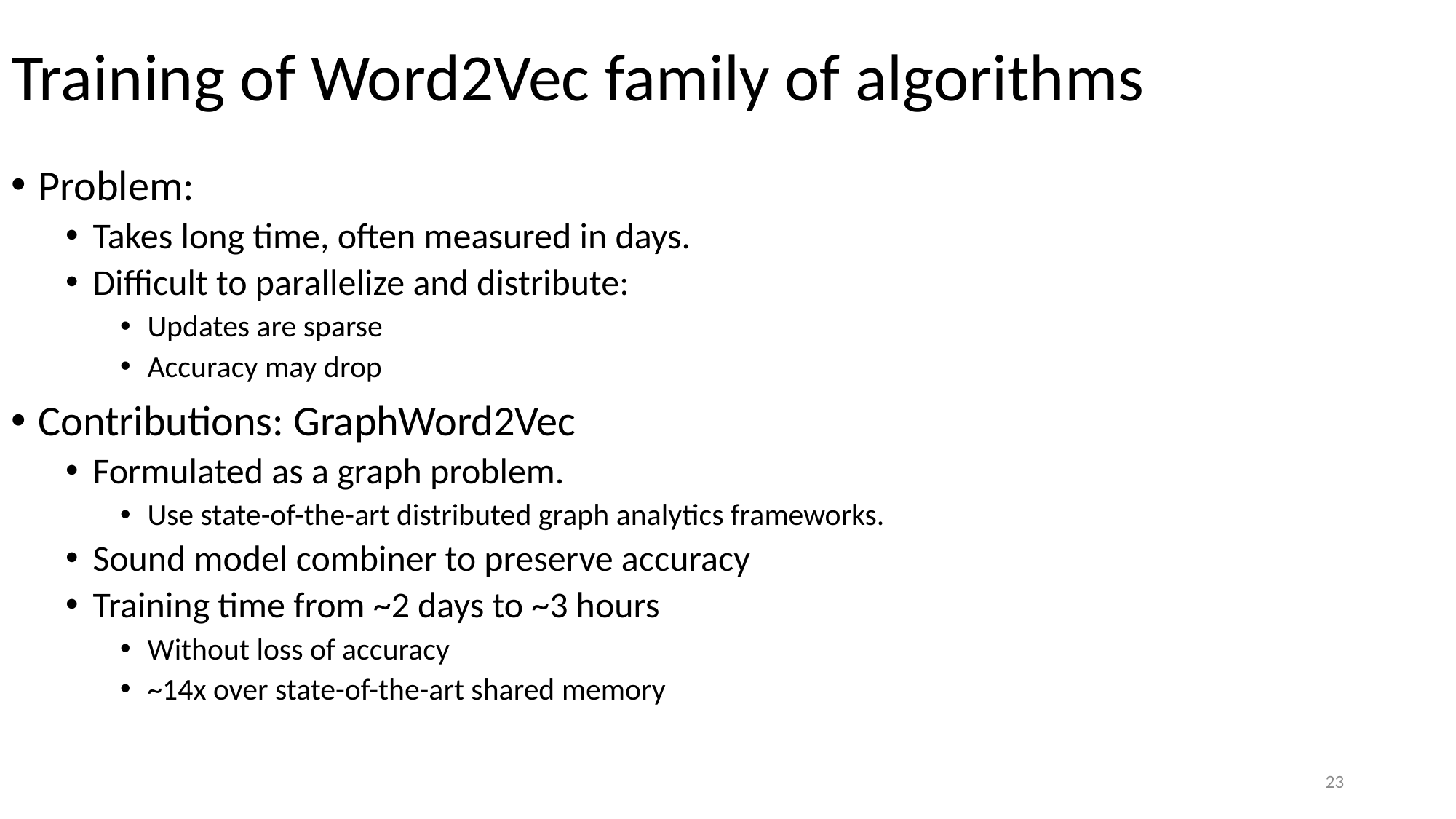

# Training of Word2Vec family of algorithms
Problem:
Takes long time, often measured in days.
Difficult to parallelize and distribute:
Updates are sparse
Accuracy may drop
Contributions: GraphWord2Vec
Formulated as a graph problem.
Use state-of-the-art distributed graph analytics frameworks.
Sound model combiner to preserve accuracy
Training time from ~2 days to ~3 hours
Without loss of accuracy
~14x over state-of-the-art shared memory

23